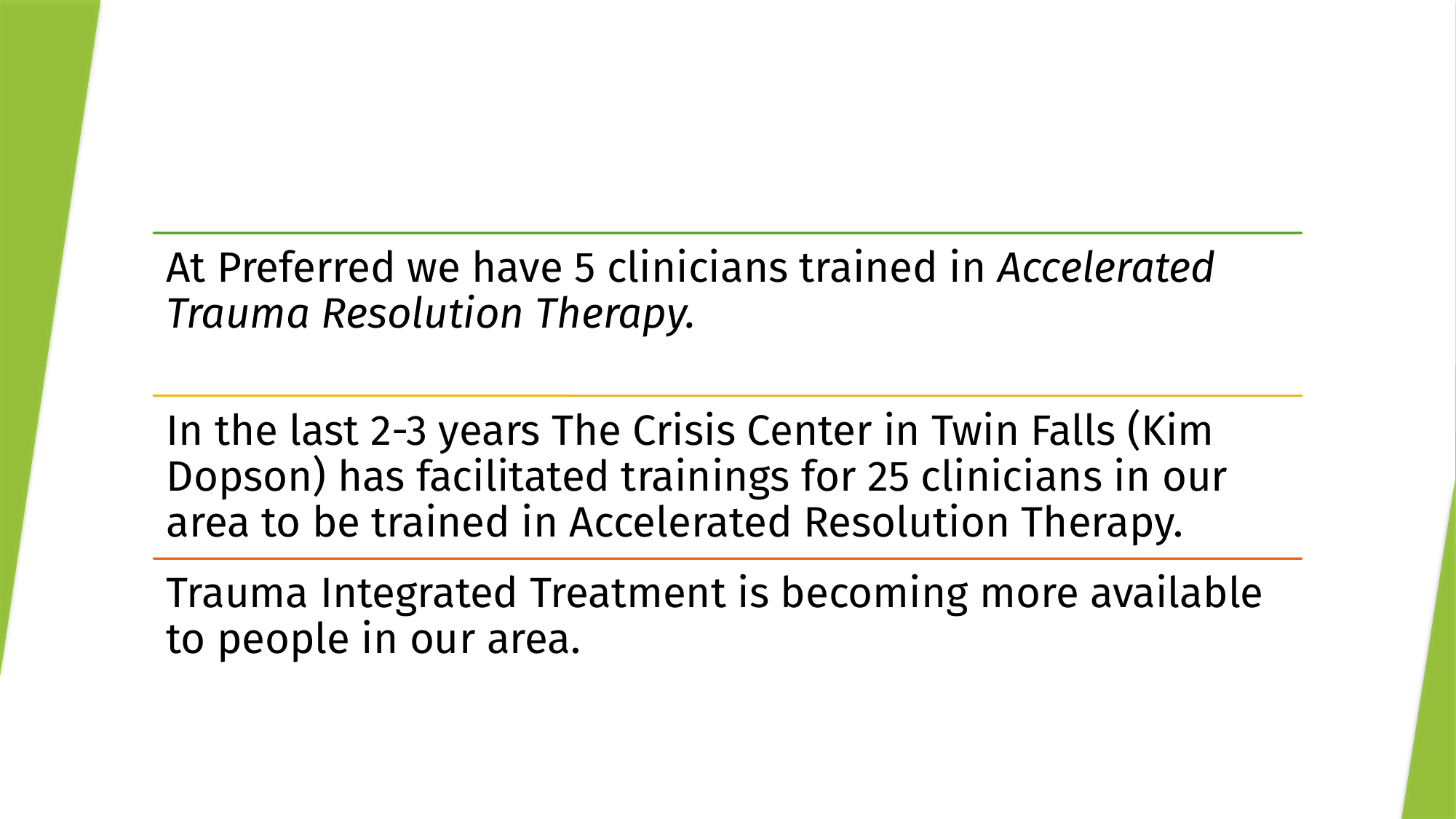

At Preferred we have 5 clinicians trained in Accelerated Trauma Resolution Therapy.
In the last 2-3 years The Crisis Center in Twin Falls (Kim Dopson) has facilitated trainings for 25 clinicians in our area to be trained in Accelerated Resolution Therapy.
Trauma Integrated Treatment is becoming more available to people in our area.